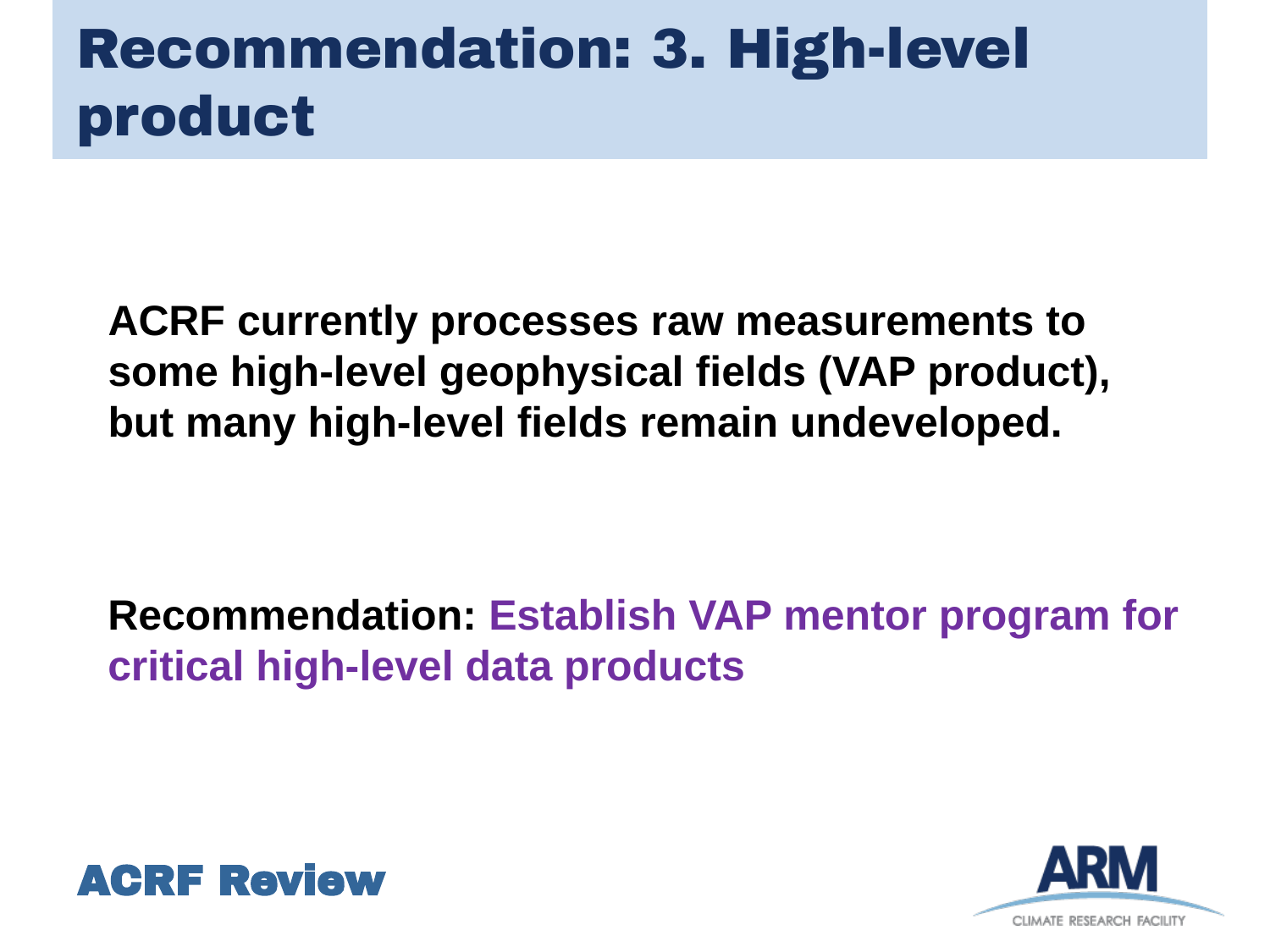

# Recommendation: 3. High-level product
ACRF currently processes raw measurements to some high-level geophysical fields (VAP product), but many high-level fields remain undeveloped.
Recommendation: Establish VAP mentor program for critical high-level data products
32